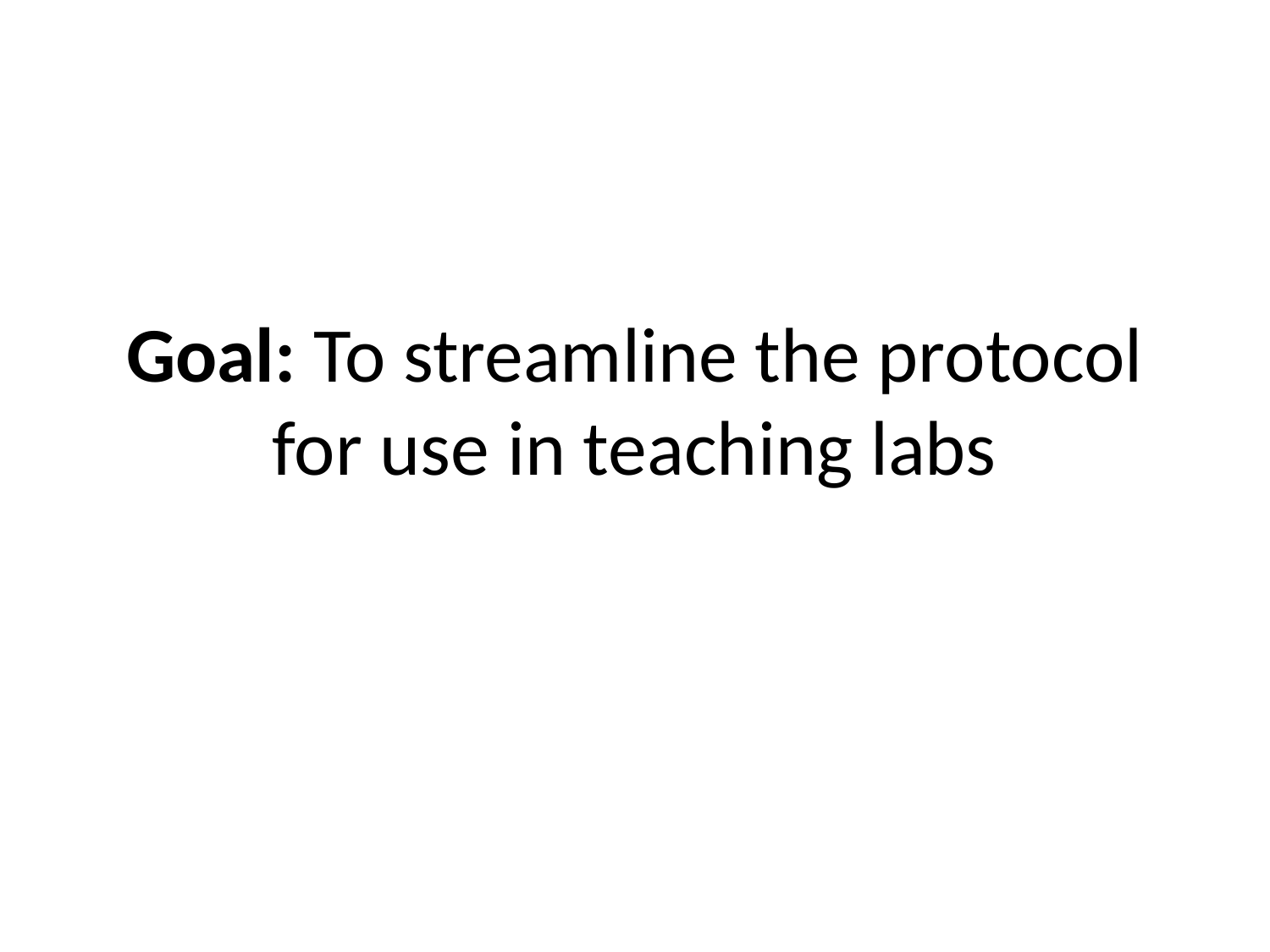

# Goal: To streamline the protocol for use in teaching labs